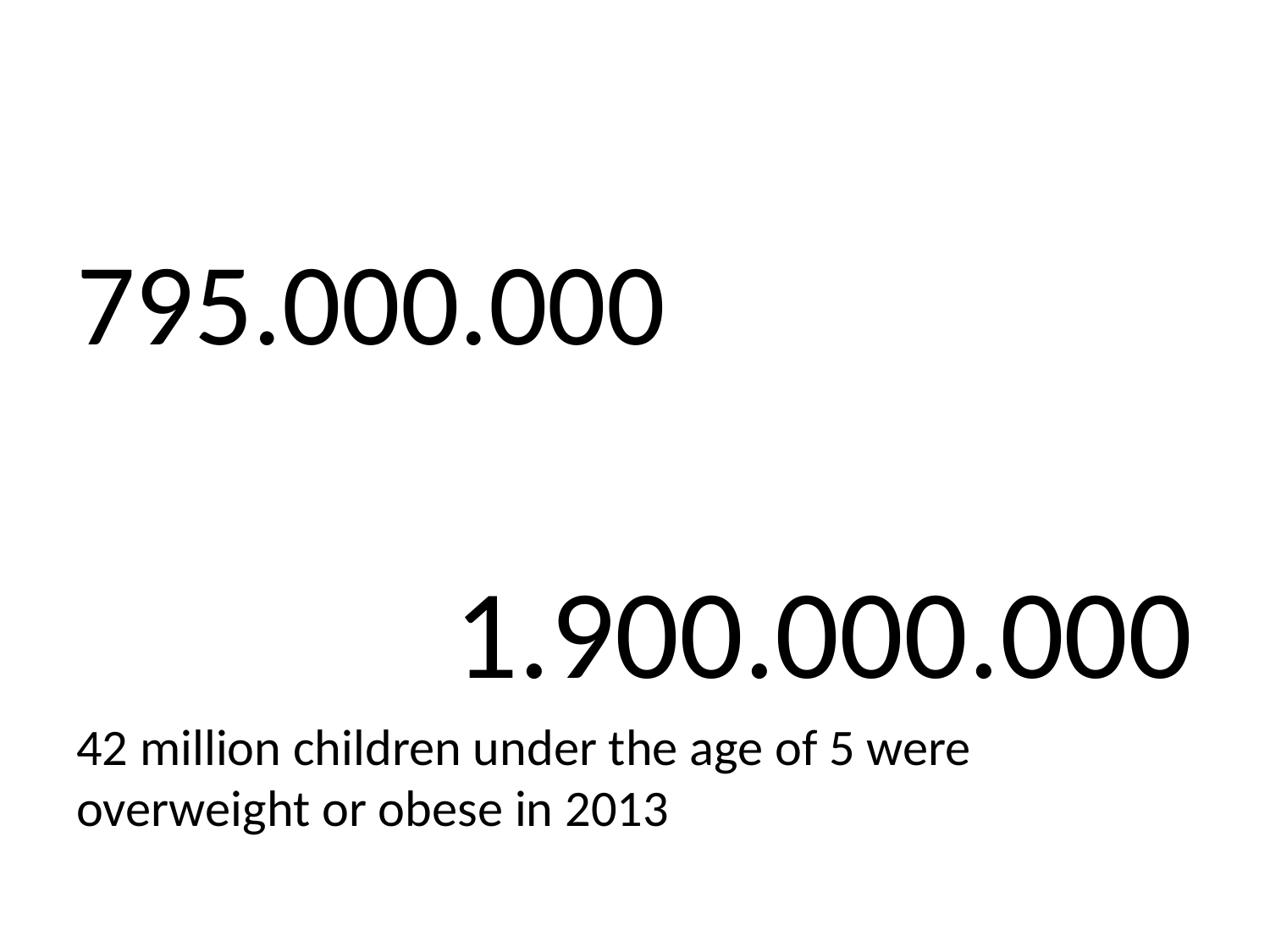

#
795.000.000

1.900.000.000
42 million children under the age of 5 were overweight or obese in 2013